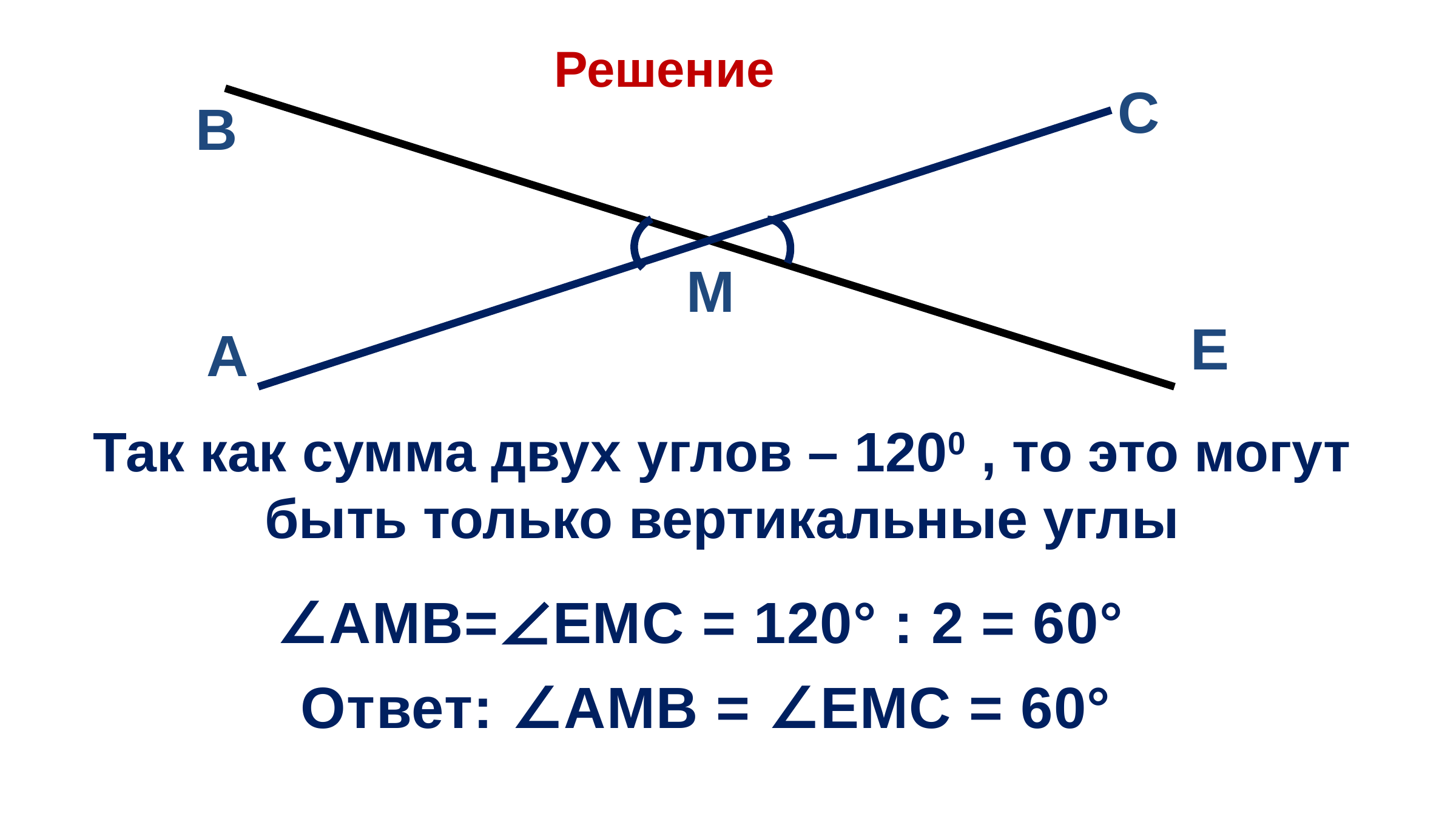

Решение
С
В
М
Е
A

Так как сумма двух углов – 1200 , то это могут быть только вертикальные углы
∠АМВ=∠ЕМС = 120° : 2 = 60°
Ответ: ∠АМВ = ∠ЕМС = 60°